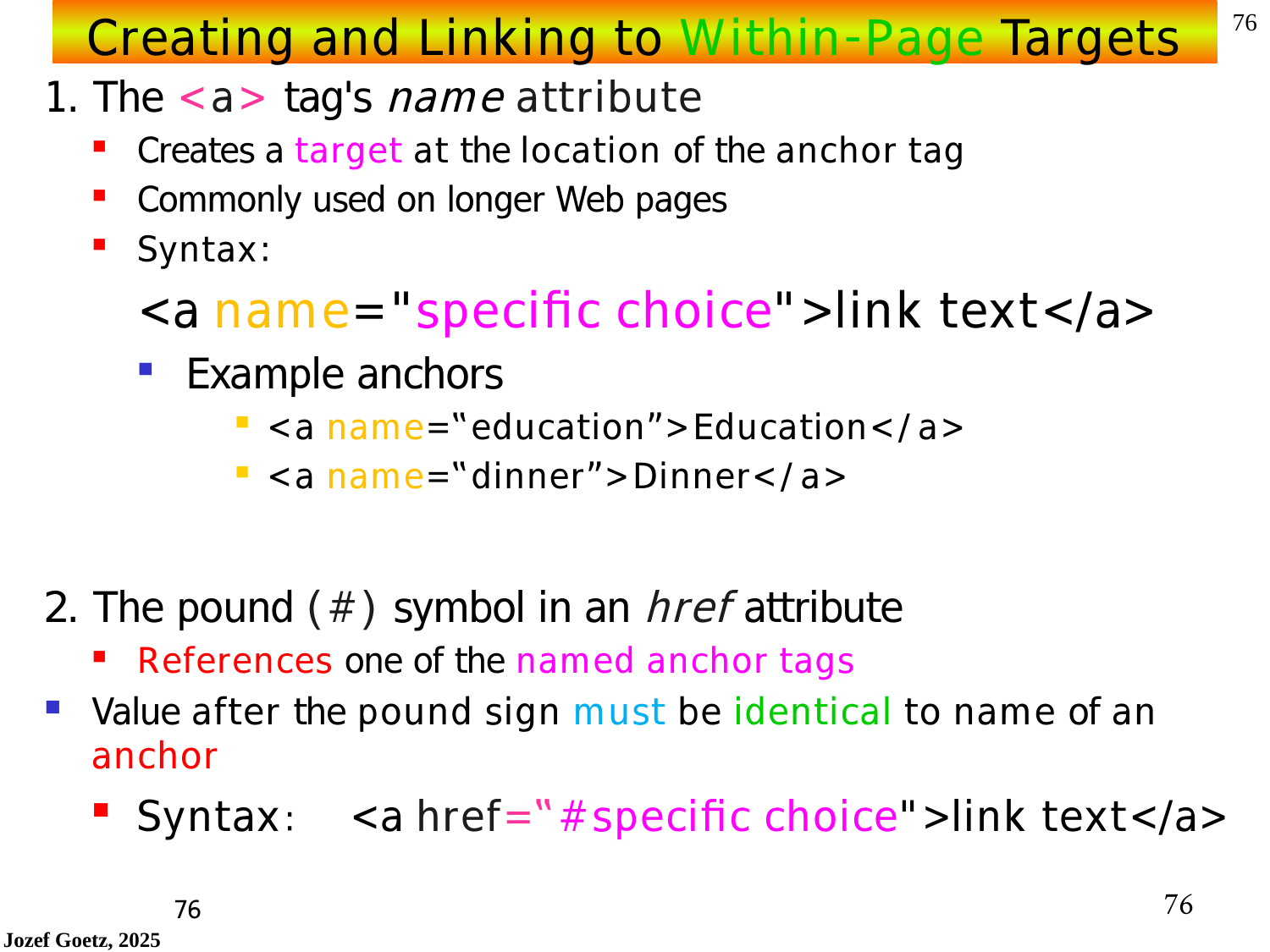

Creating and Linking to Within-Page Targets
1. The <a> tag's name attribute
Creates a target at the location of the anchor tag
Commonly used on longer Web pages
Syntax:
<a name="specific choice">link text</a>
Example anchors
<a name=“education”>Education</a>
<a name=“dinner”>Dinner</a>

2. The pound (#) symbol in an href attribute
References one of the named anchor tags
Value after the pound sign must be identical to name of an anchor
Syntax:    <a href=“#specific choice">link text</a>

76
76